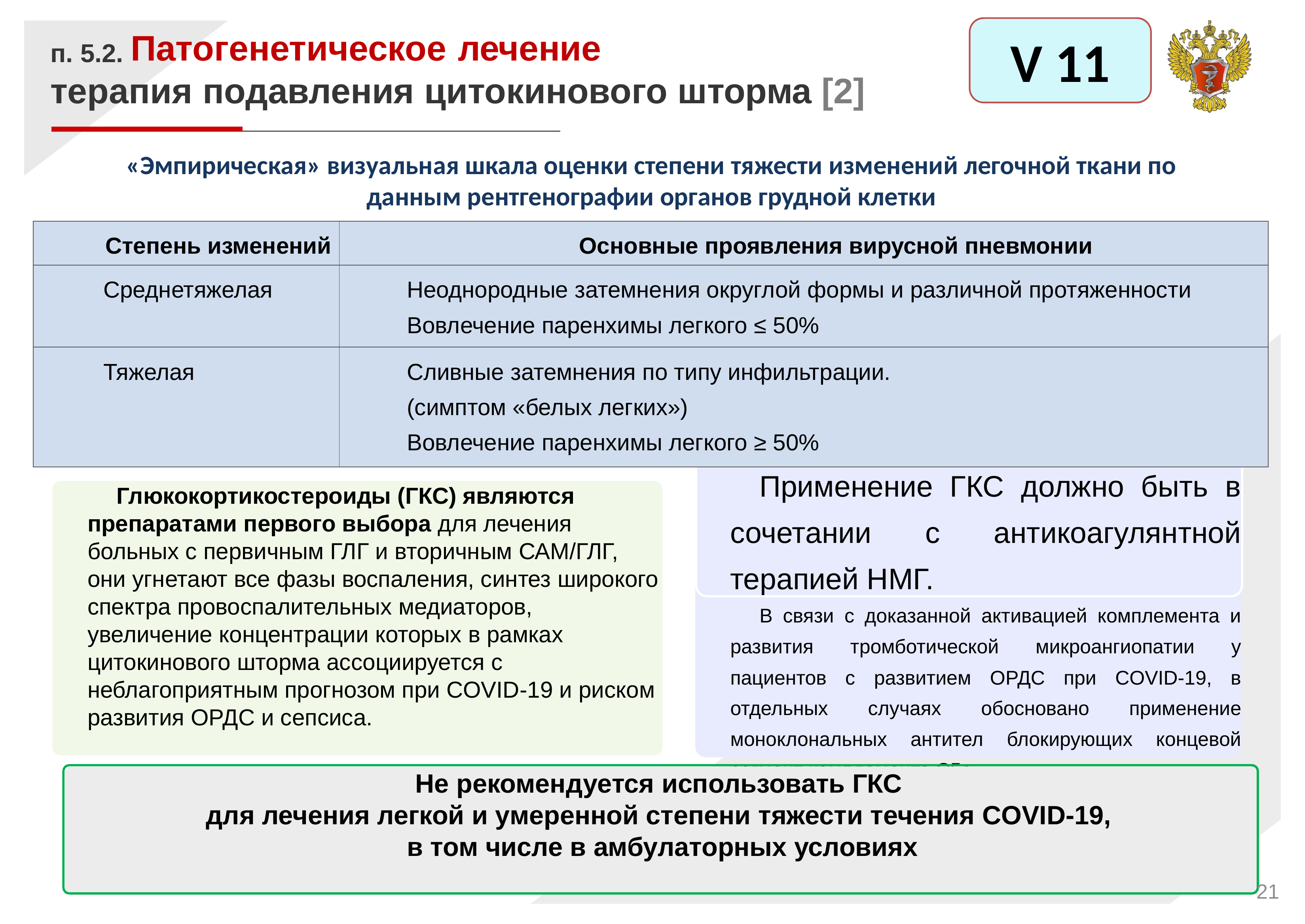

V 11

п. 5.2. Патогенетическое лечение
терапия подавления цитокинового шторма [2]

«Эмпирическая» визуальная шкала оценки степени тяжести изменений легочной ткани по данным рентгенографии органов грудной клетки
| Степень изменений | Основные проявления вирусной пневмонии |
| --- | --- |
| Среднетяжелая | Неоднородные затемнения округлой формы и различной протяженности Вовлечение паренхимы легкого ≤ 50% |
| Тяжелая | Сливные затемнения по типу инфильтрации. (симптом «белых легких») Вовлечение паренхимы легкого ≥ 50% |

Применение ГКС должно быть в сочетании с антикоагулянтной терапией НМГ.
В связи с доказанной активацией комплемента и развития тромботической микроангиопатии у пациентов с развитием ОРДС при COVID-19, в отдельных случаях обосновано применение моноклональных антител блокирующих концевой сегмент комплемента С5а.
Глюкокортикостероиды (ГКС) являются препаратами первого выбора для лечения больных с первичным ГЛГ и вторичным САМ/ГЛГ, они угнетают все фазы воспаления, синтез широкого спектра провоспалительных медиаторов, увеличение концентрации которых в рамках цитокинового шторма ассоциируется с неблагоприятным прогнозом при COVID‑19 и риском развития ОРДС и сепсиса.

Не рекомендуется использовать ГКС
для лечения легкой и умеренной степени тяжести течения COVID-19,
в том числе в амбулаторных условиях
21